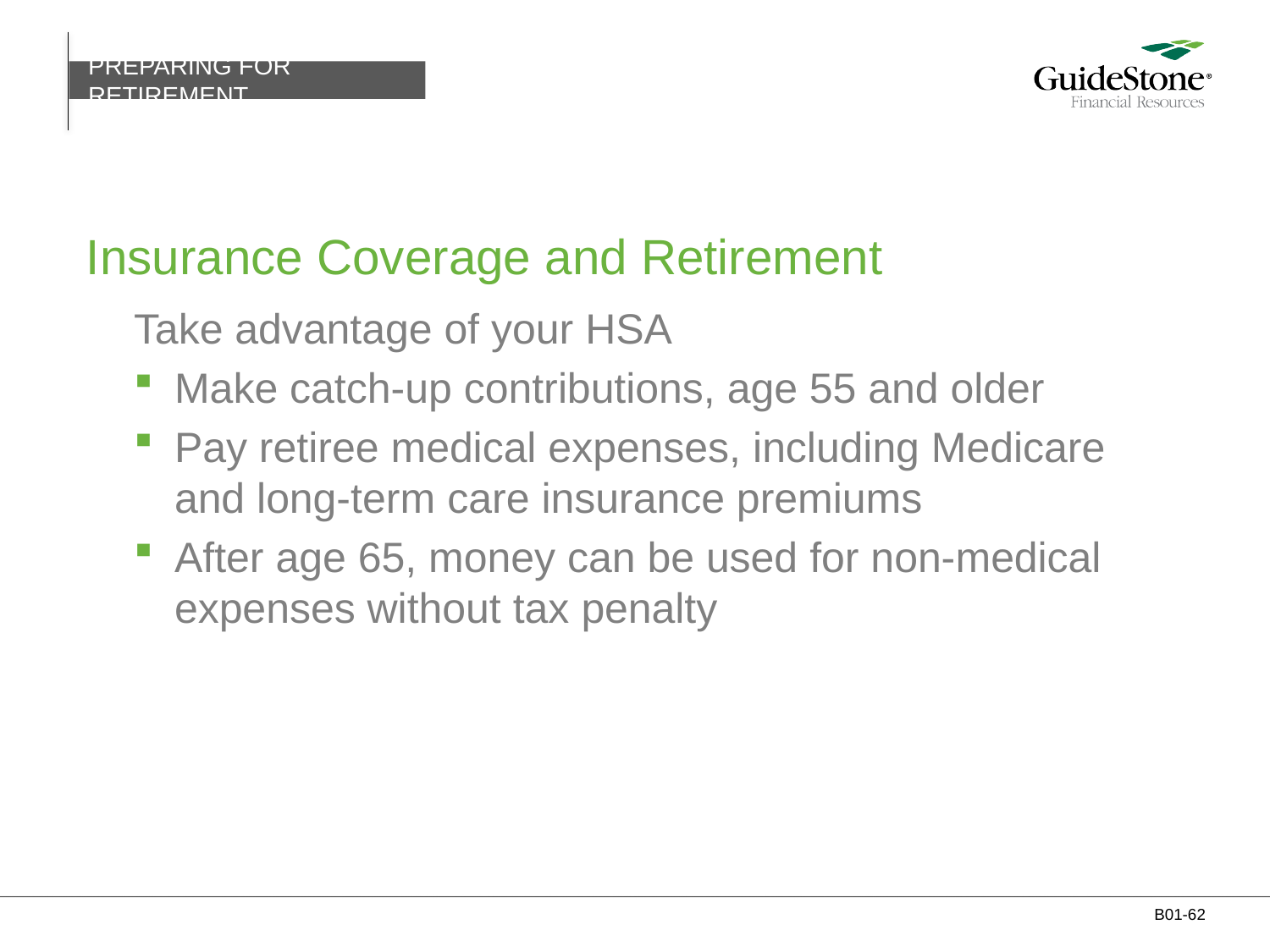

PREPARING FOR RETIREMENT
# Insurance Coverage and Retirement
Take advantage of your HSA
Make catch-up contributions, age 55 and older
Pay retiree medical expenses, including Medicare and long-term care insurance premiums
After age 65, money can be used for non-medical expenses without tax penalty

B01-62